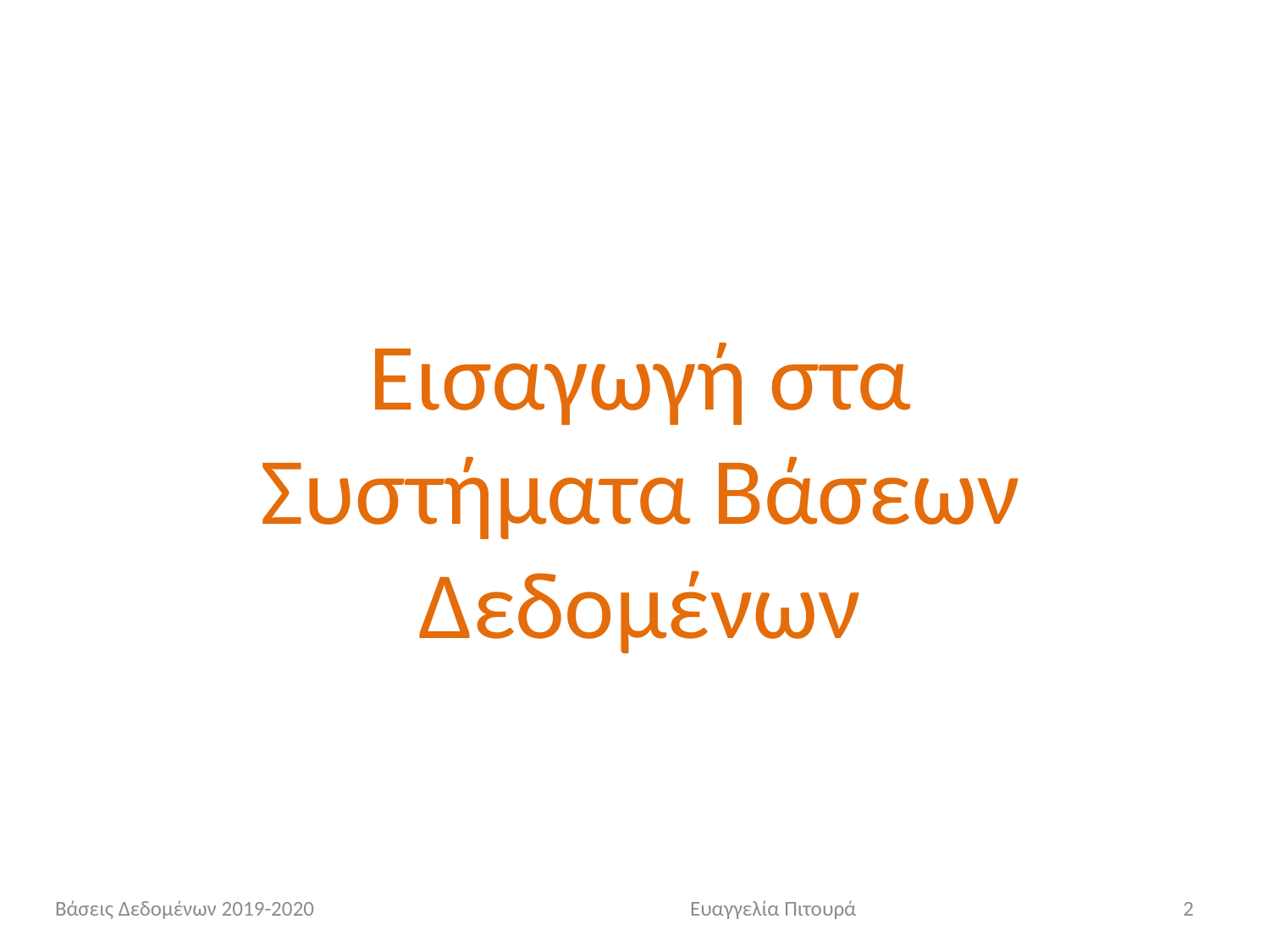

Εισαγωγή στα Συστήματα Βάσεων Δεδομένων
Βάσεις Δεδομένων 2019-2020			Ευαγγελία Πιτουρά
2